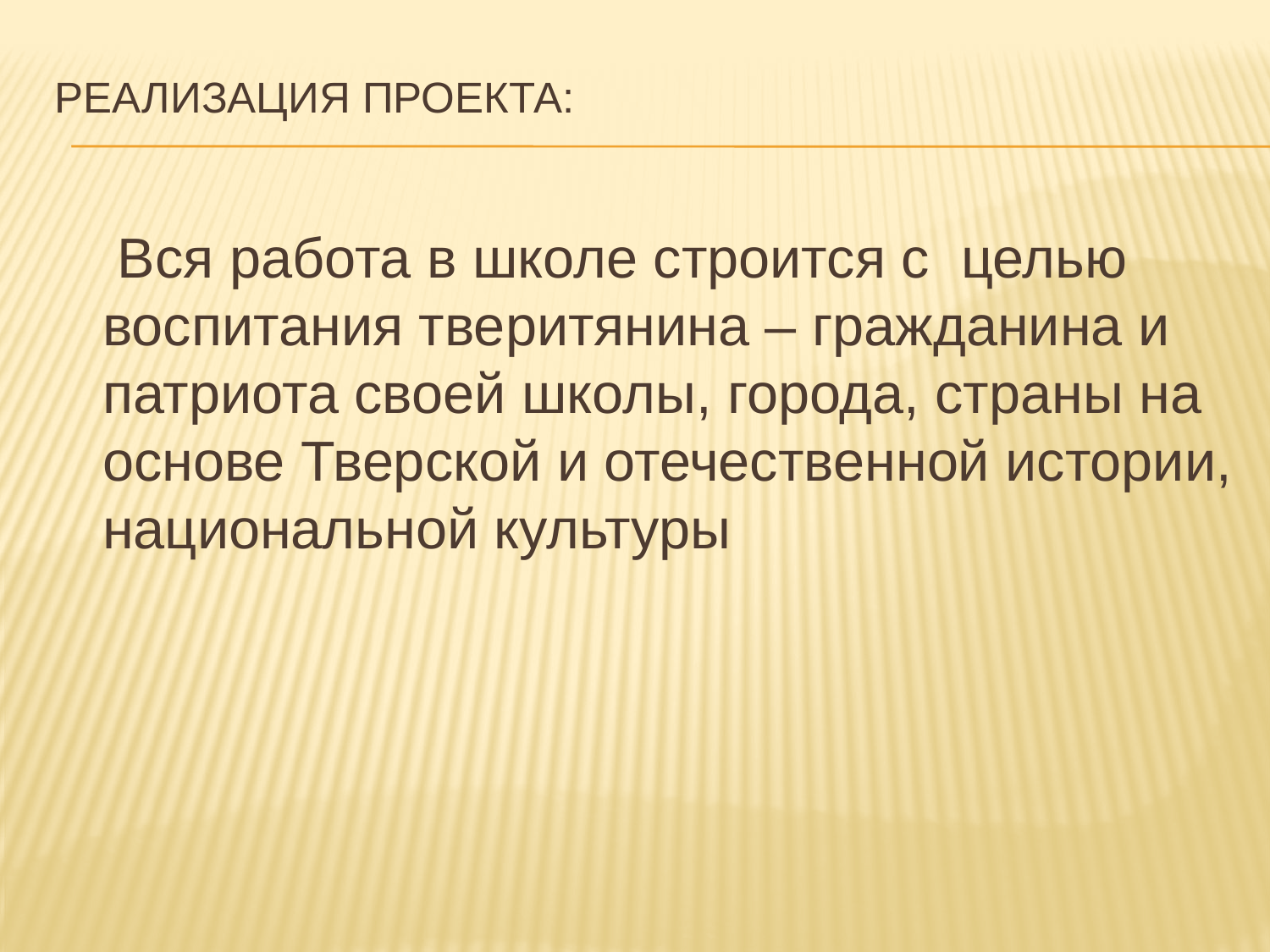

# Реализация проекта:
    Вся работа в школе строится с  целью воспитания тверитянина – гражданина и патриота своей школы, города, страны на основе Тверской и отечественной истории, национальной культуры